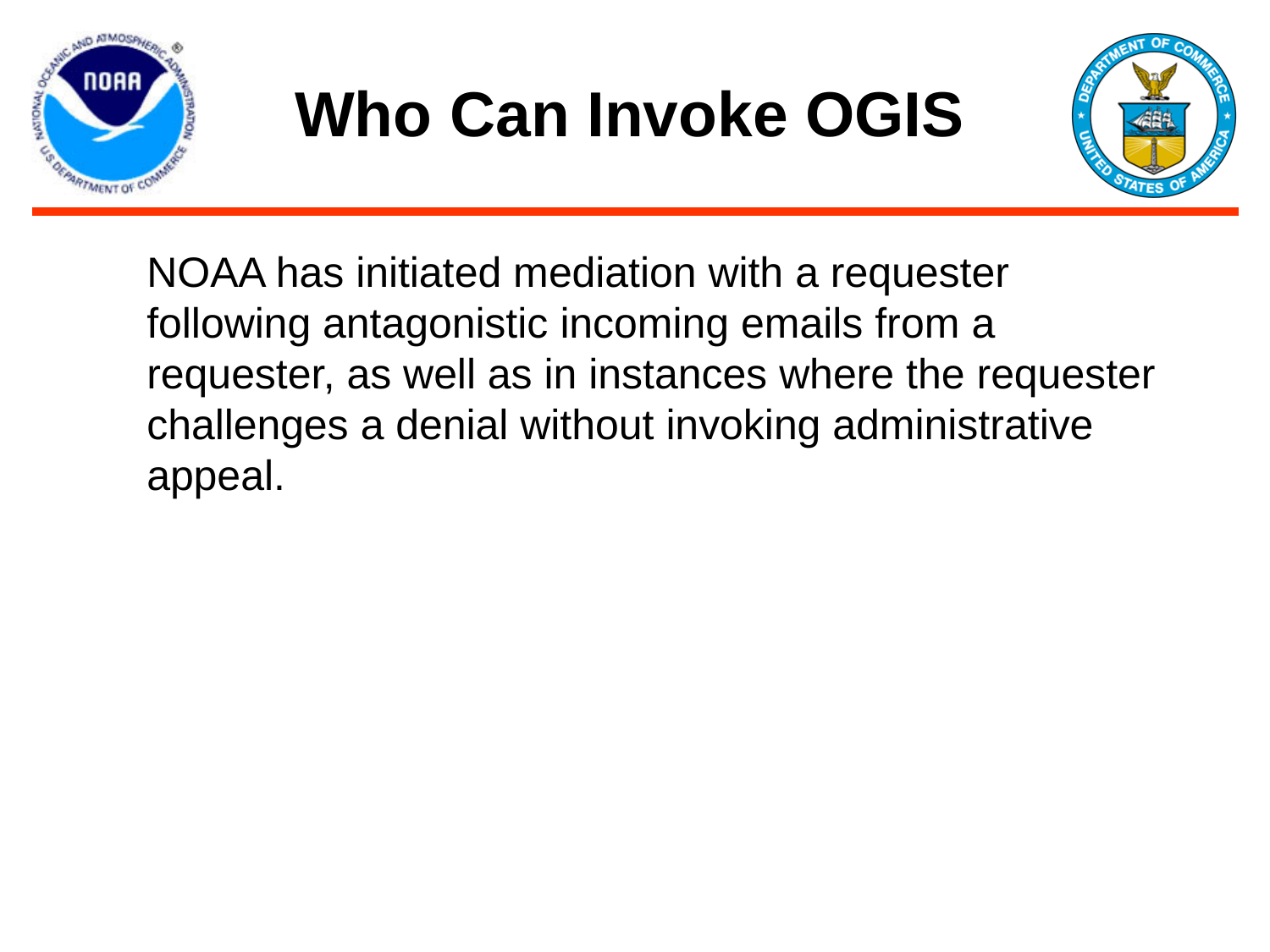

# Who Can Invoke OGIS
NOAA has initiated mediation with a requester following antagonistic incoming emails from a requester, as well as in instances where the requester challenges a denial without invoking administrative appeal.